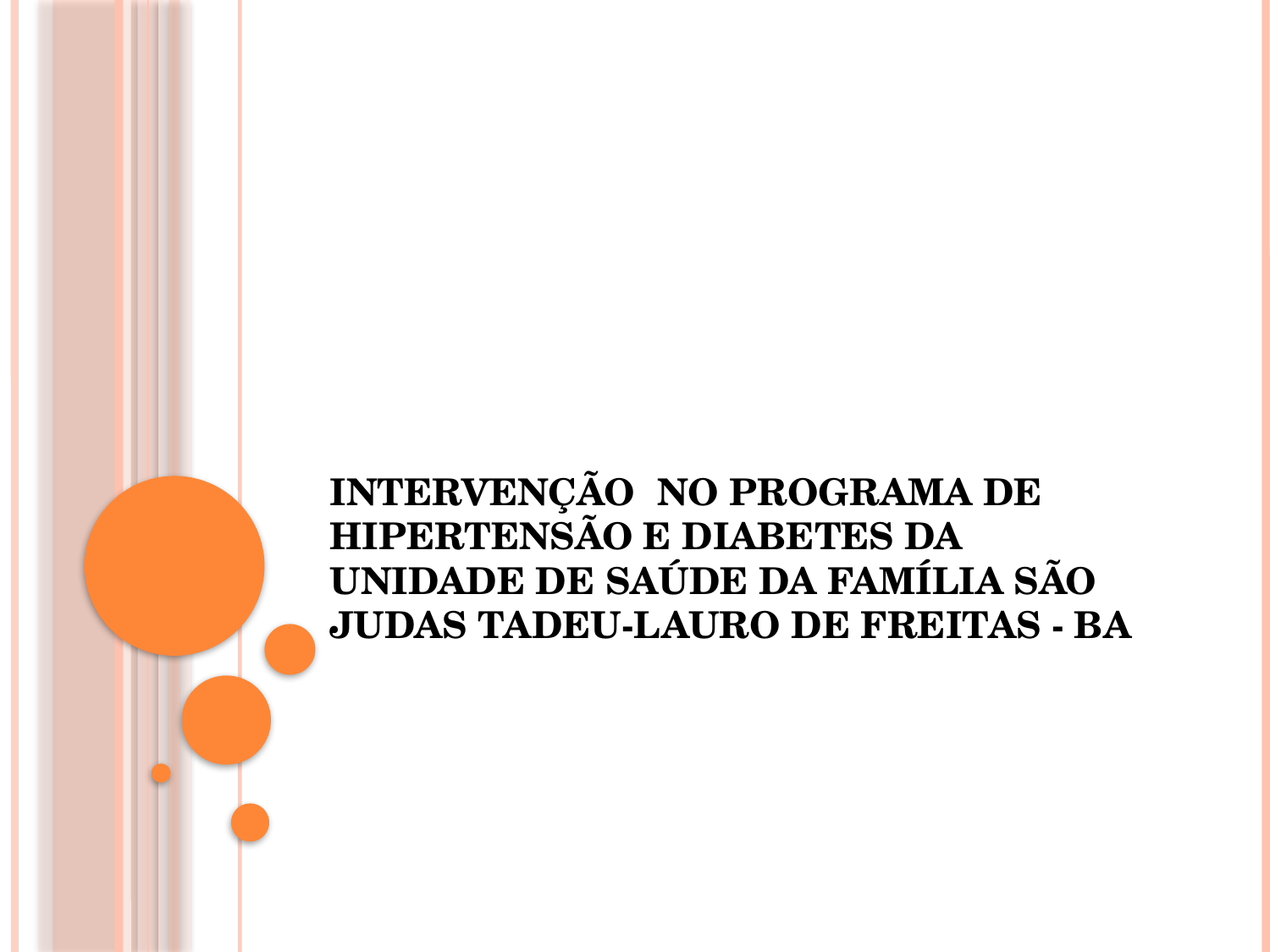

# INTERVENÇÃO  NO PROGRAMA DE HIPERTENSÃO E DIABETES DA UNIDADE DE SAÚDE DA FAMÍLIA SÃO JUDAS TADEU-LAURO DE FREITAS - BA